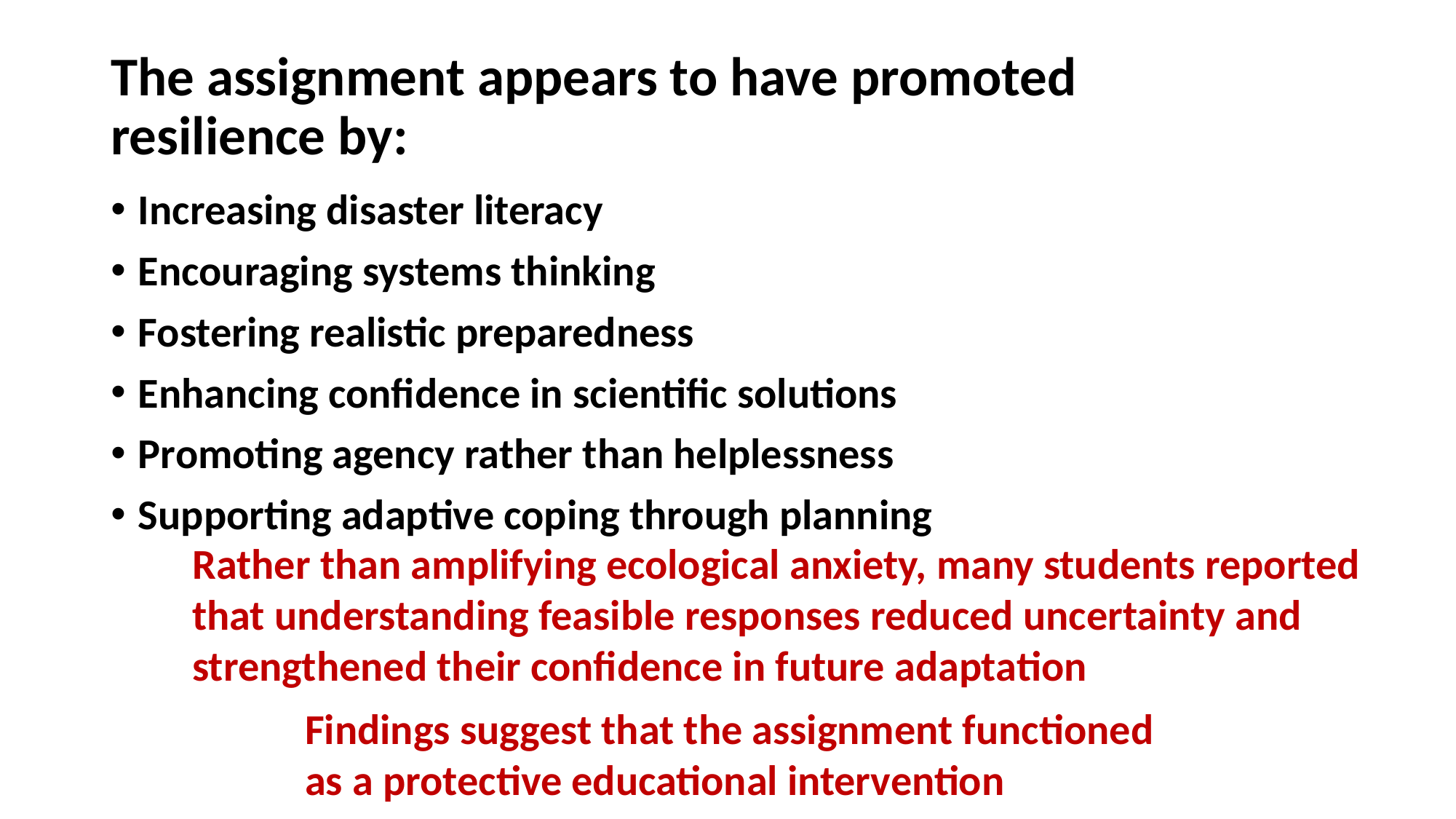

The assignment appears to have promoted resilience by:
Increasing disaster literacy
Encouraging systems thinking
Fostering realistic preparedness
Enhancing confidence in scientific solutions
Promoting agency rather than helplessness
Supporting adaptive coping through planning

Rather than amplifying ecological anxiety, many students reported that understanding feasible responses reduced uncertainty and strengthened their confidence in future adaptation
Findings suggest that the assignment functioned as a protective educational intervention